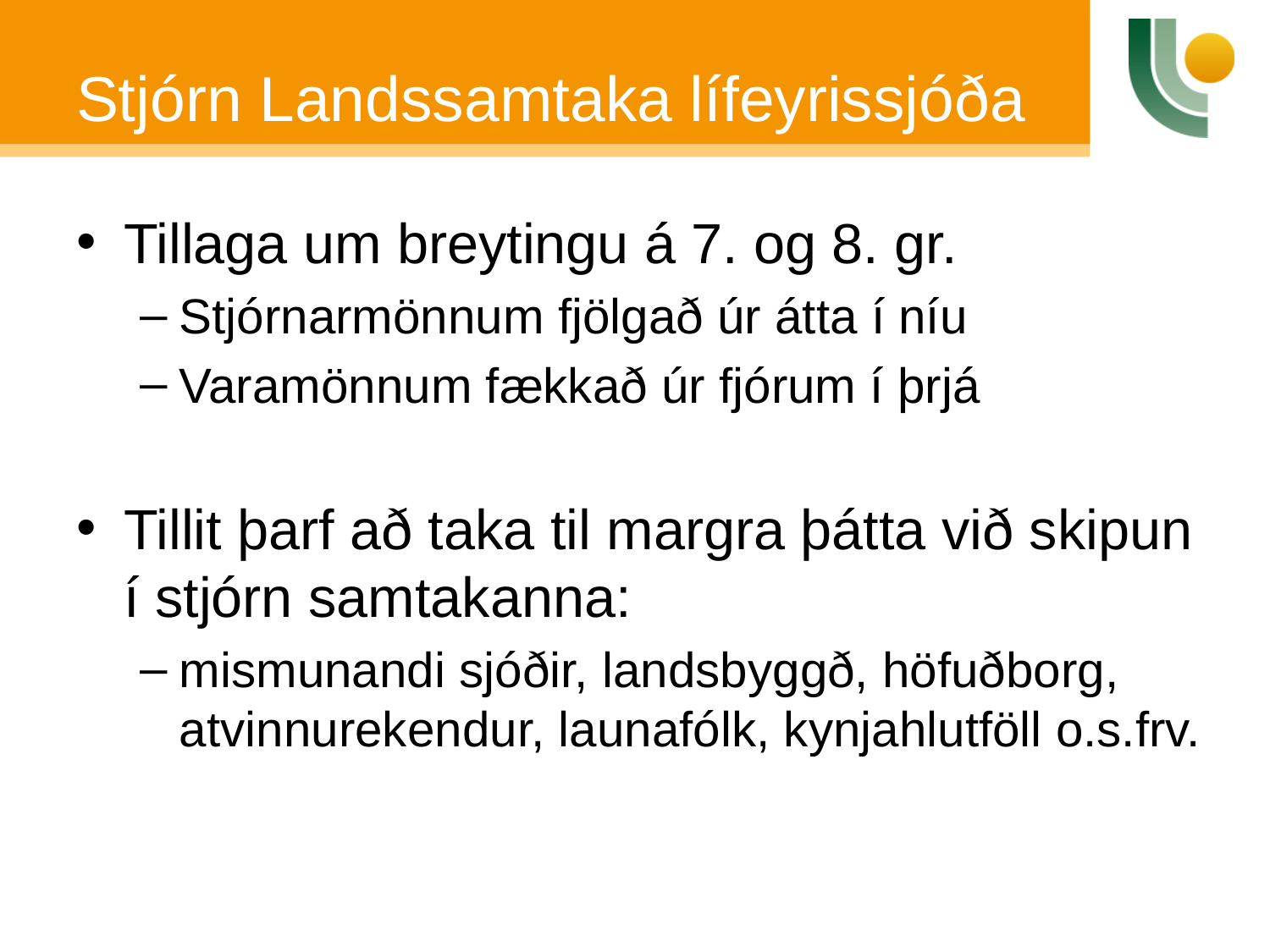

# Stjórn Landssamtaka lífeyrissjóða
Tillaga um breytingu á 7. og 8. gr.
Stjórnarmönnum fjölgað úr átta í níu
Varamönnum fækkað úr fjórum í þrjá

Tillit þarf að taka til margra þátta við skipun í stjórn samtakanna:
mismunandi sjóðir, landsbyggð, höfuðborg, atvinnurekendur, launafólk, kynjahlutföll o.s.frv.